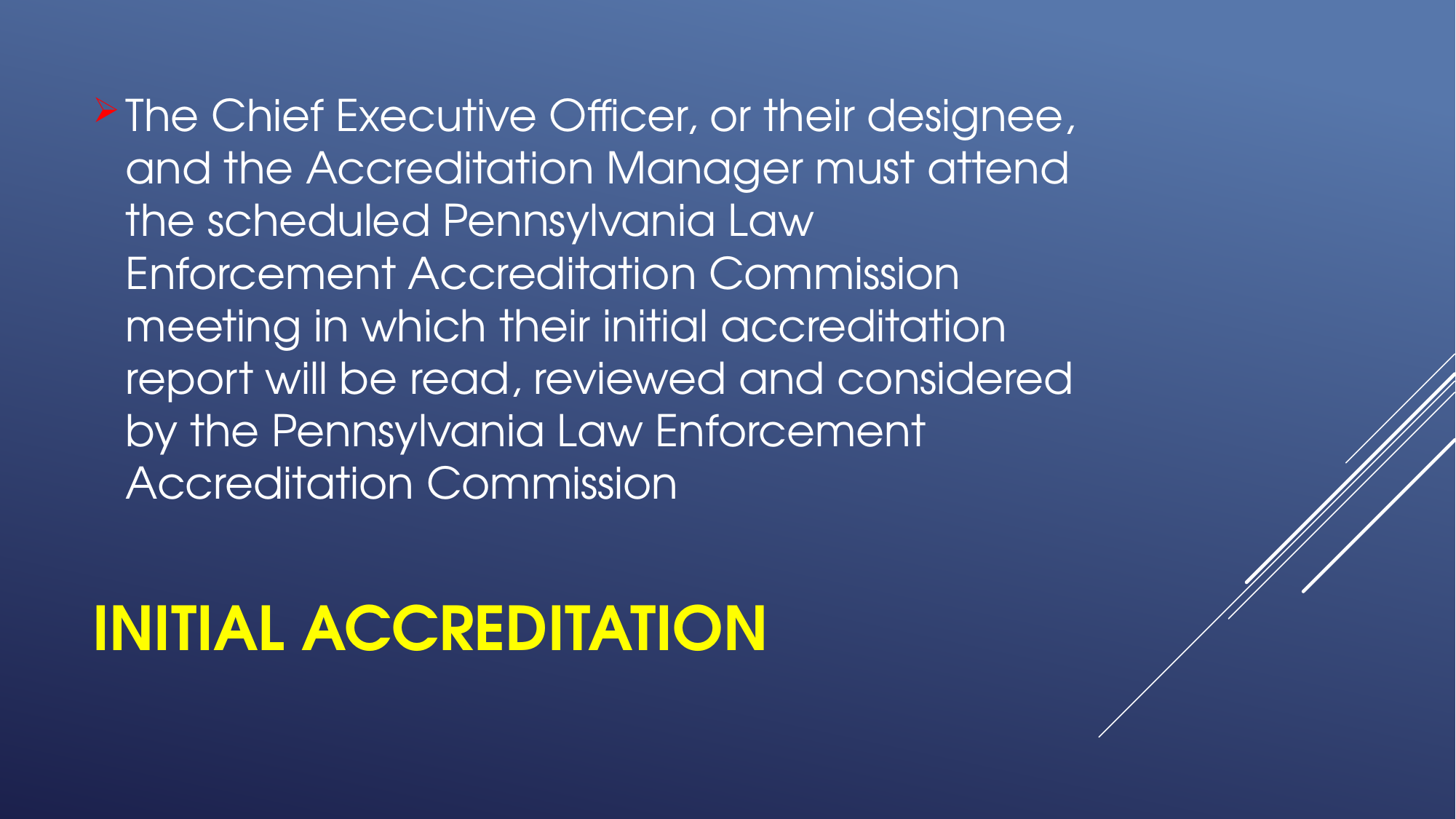

The Chief Executive Officer, or their designee, and the Accreditation Manager must attend the scheduled Pennsylvania Law Enforcement Accreditation Commission meeting in which their initial accreditation report will be read, reviewed and considered by the Pennsylvania Law Enforcement Accreditation Commission
# Initial Accreditation